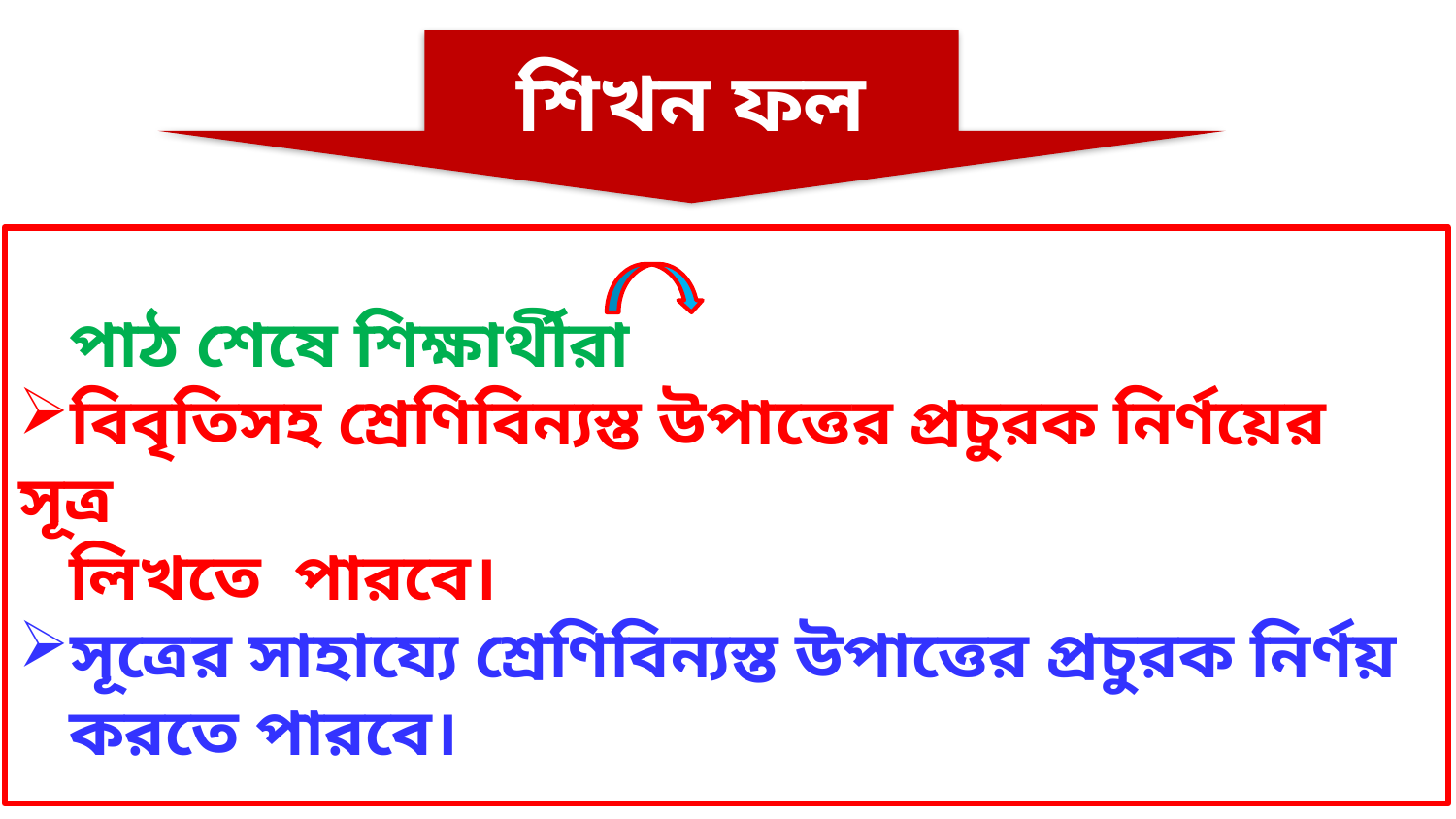

শিখন ফল

   পাঠ শেষে শিক্ষার্থীরা
বিবৃতিসহ শ্রেণিবিন্যস্ত উপাত্তের প্রচুরক নির্ণয়ের সূত্র
   লিখতে  পারবে।
সূত্রের সাহায্যে শ্রেণিবিন্যস্ত উপাত্তের প্রচুরক নির্ণয়
   করতে পারবে।